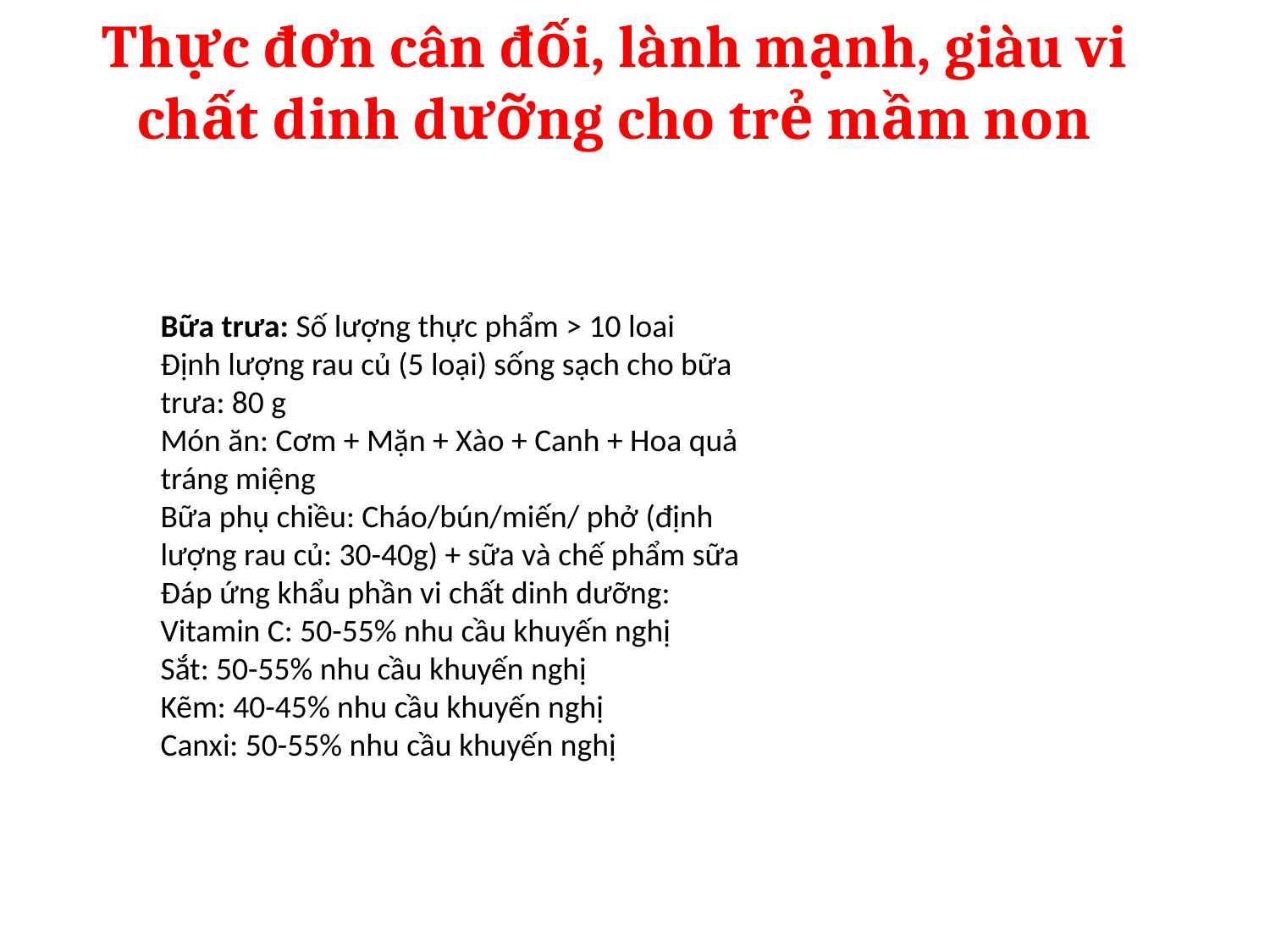

# Thực đơn cân đối, lành mạnh, giàu vi chất dinh dưỡng cho trẻ mầm non

Bữa trưa: Số lượng thực phẩm > 10 loai
Định lượng rau củ (5 loại) sống sạch cho bữa trưa: 80 g
Món ăn: Cơm + Mặn + Xào + Canh + Hoa quả tráng miệng
Bữa phụ chiều: Cháo/bún/miến/ phở (định lượng rau củ: 30-40g) + sữa và chế phẩm sữa
Đáp ứng khẩu phần vi chất dinh dưỡng:
Vitamin C: 50-55% nhu cầu khuyến nghị
Sắt: 50-55% nhu cầu khuyến nghị
Kẽm: 40-45% nhu cầu khuyến nghị
Canxi: 50-55% nhu cầu khuyến nghị